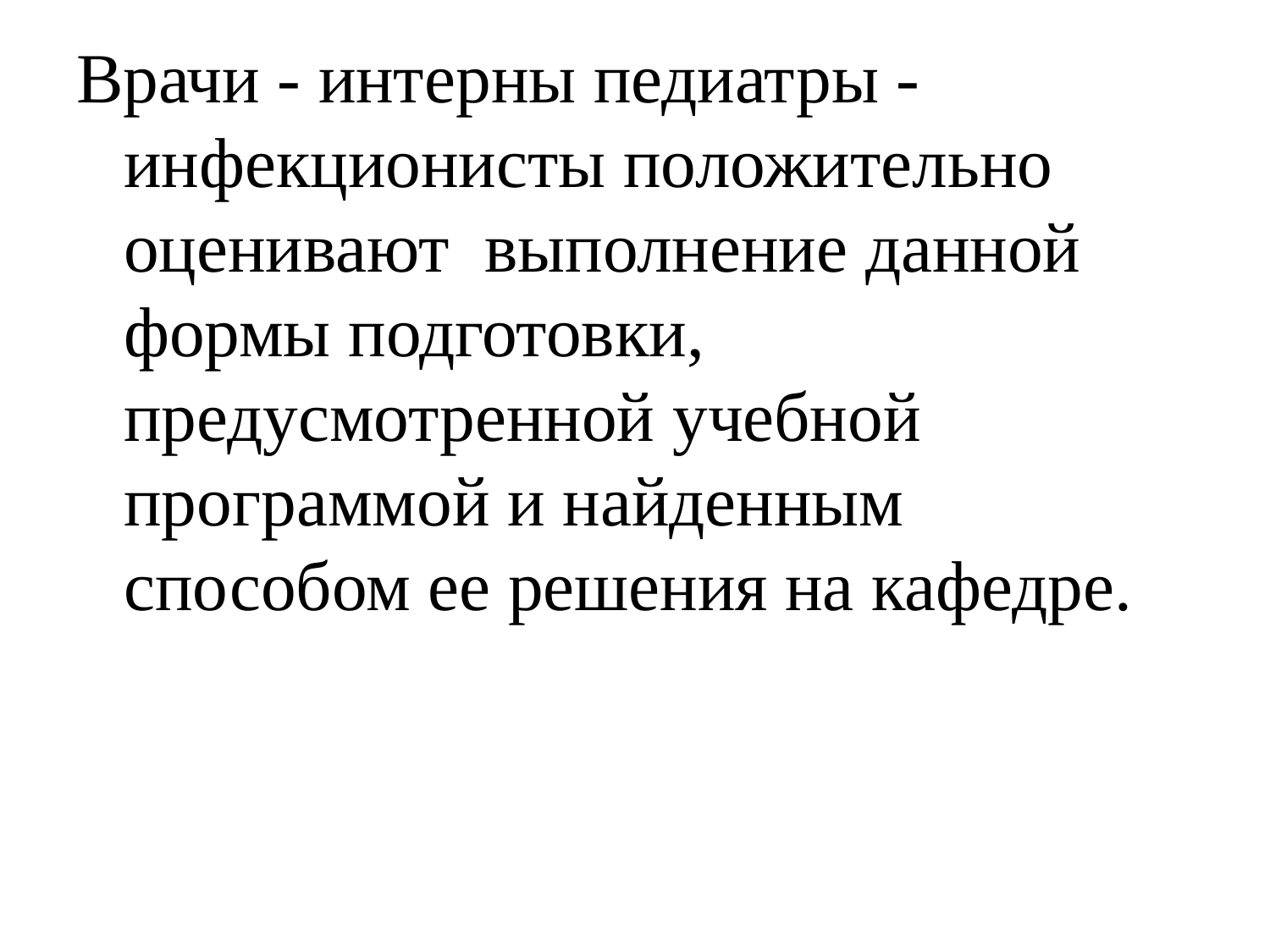

Врачи - интерны педиатры - инфекционисты положительно оценивают  выполнение данной формы подготовки, предусмотренной учебной программой и найденным способом ее решения на кафедре.